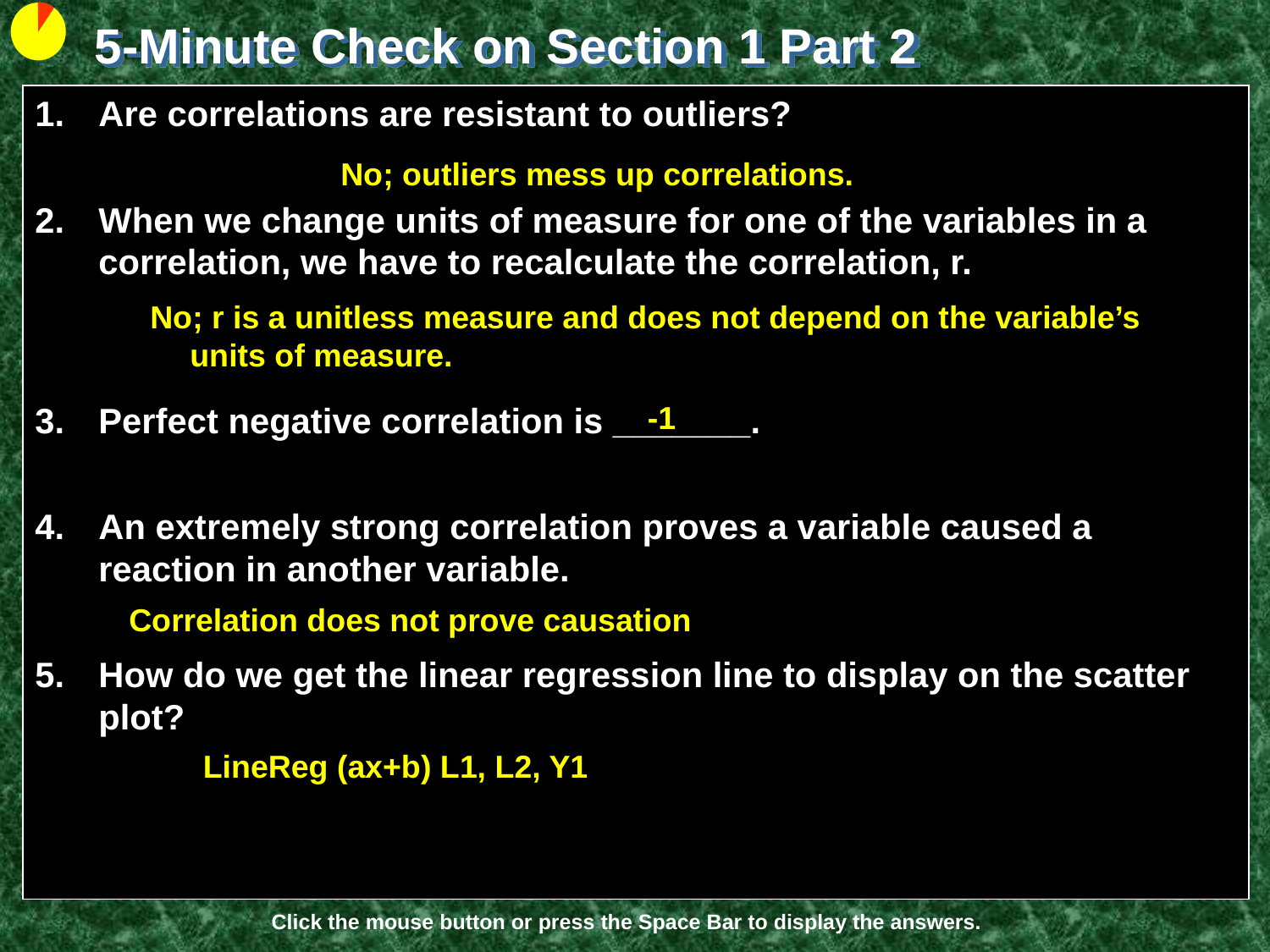

5-Minute Check on Section 1 Part 2
Are correlations are resistant to outliers?

When we change units of measure for one of the variables in a correlation, we have to recalculate the correlation, r.

Perfect negative correlation is _______.

An extremely strong correlation proves a variable caused a reaction in another variable.

How do we get the linear regression line to display on the scatter plot?
No; outliers mess up correlations.
No; r is a unitless measure and does not depend on the variable’s units of measure.
-1
Correlation does not prove causation
LineReg (ax+b) L1, L2, Y1
Click the mouse button or press the Space Bar to display the answers.